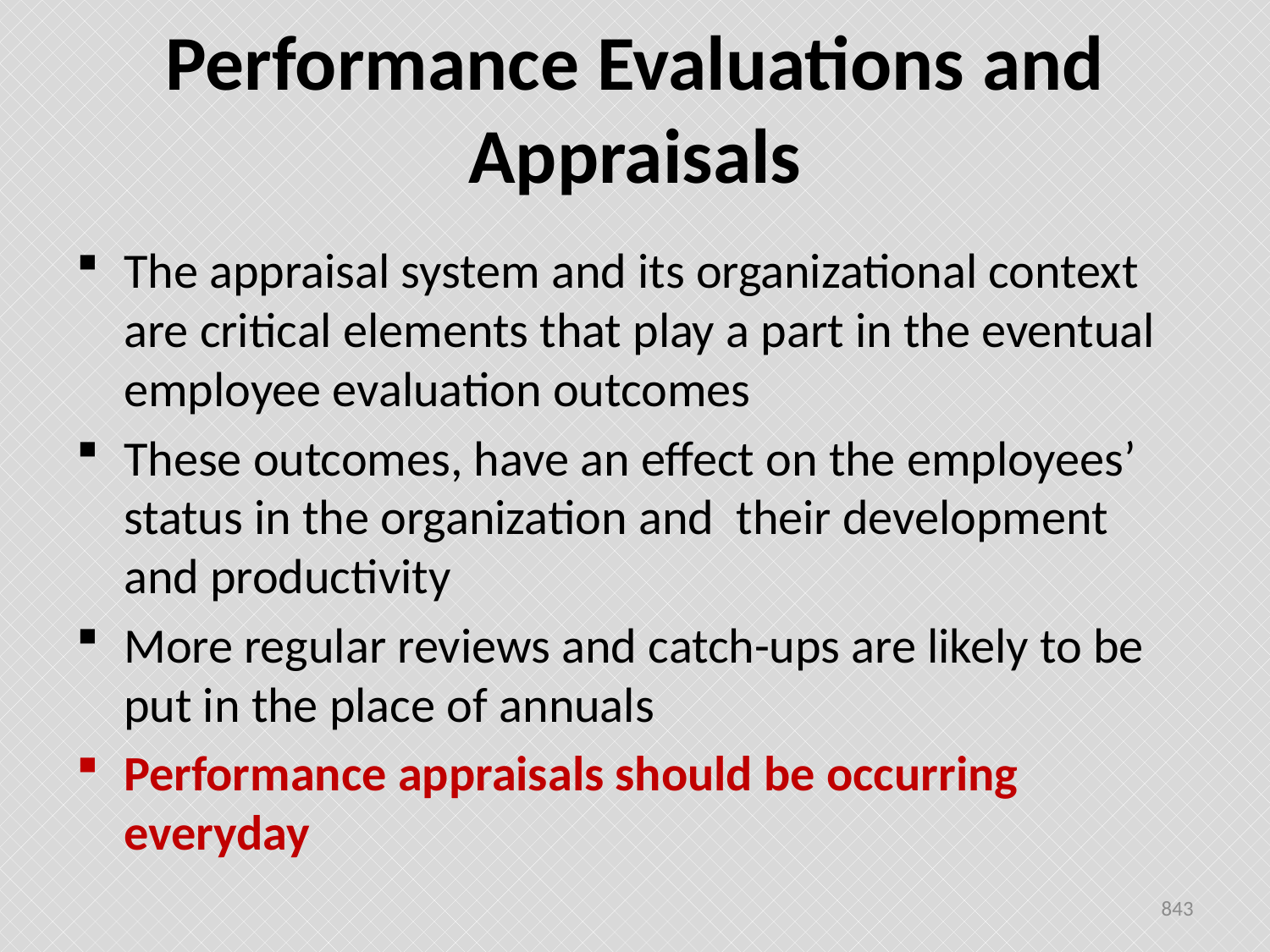

# Performance Evaluations and Appraisals
The appraisal system and its organizational context are critical elements that play a part in the eventual employee evaluation outcomes
These outcomes, have an effect on the employees’ status in the organization and  their development and productivity
More regular reviews and catch-ups are likely to be put in the place of annuals
Performance appraisals should be occurring everyday

843